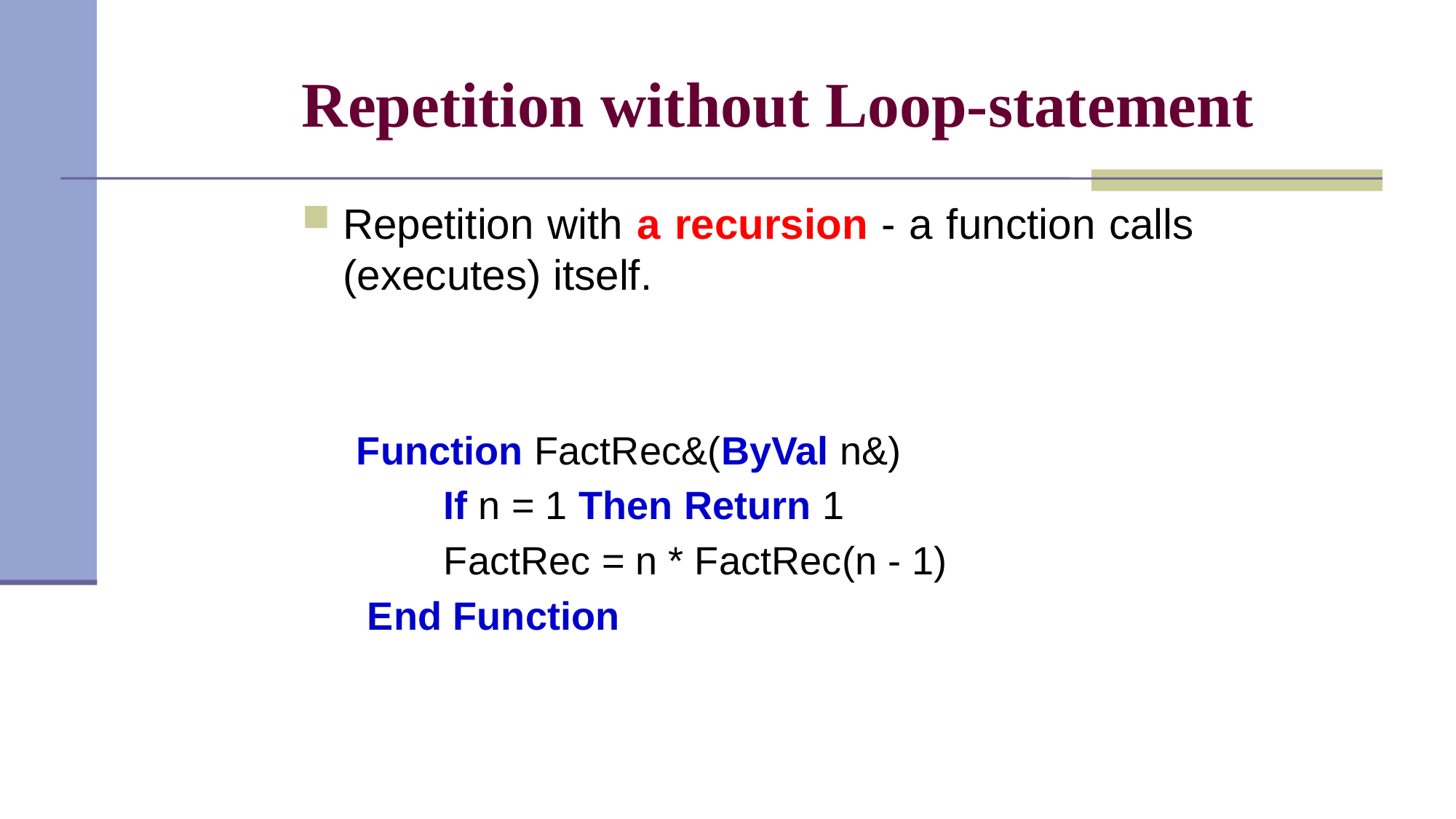

# Repetition without Loop-statement
Repetition with a recursion - a function calls     (executes) itself.

Function FactRec&(ByVal n&)
        If n = 1 Then Return 1
        FactRec = n * FactRec(n - 1)
 End Function